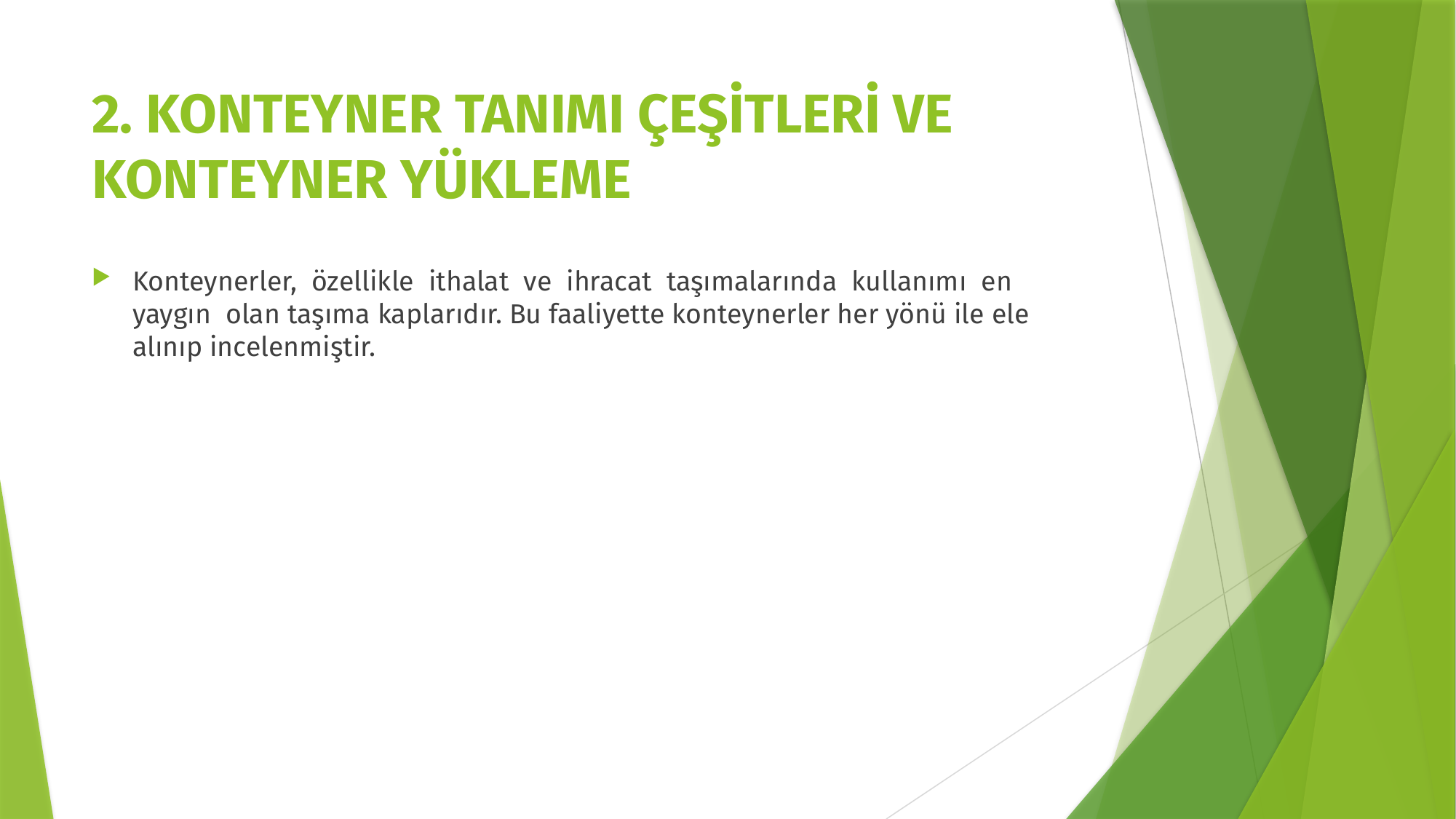

# 2. KONTEYNER TANIMI ÇEŞİTLERİ VE KONTEYNER YÜKLEME
Konteynerler,  özellikle  ithalat  ve  ihracat  taşımalarında  kullanımı  en  yaygın  olan taşıma kaplarıdır. Bu faaliyette konteynerler her yönü ile ele alınıp incelenmiştir.